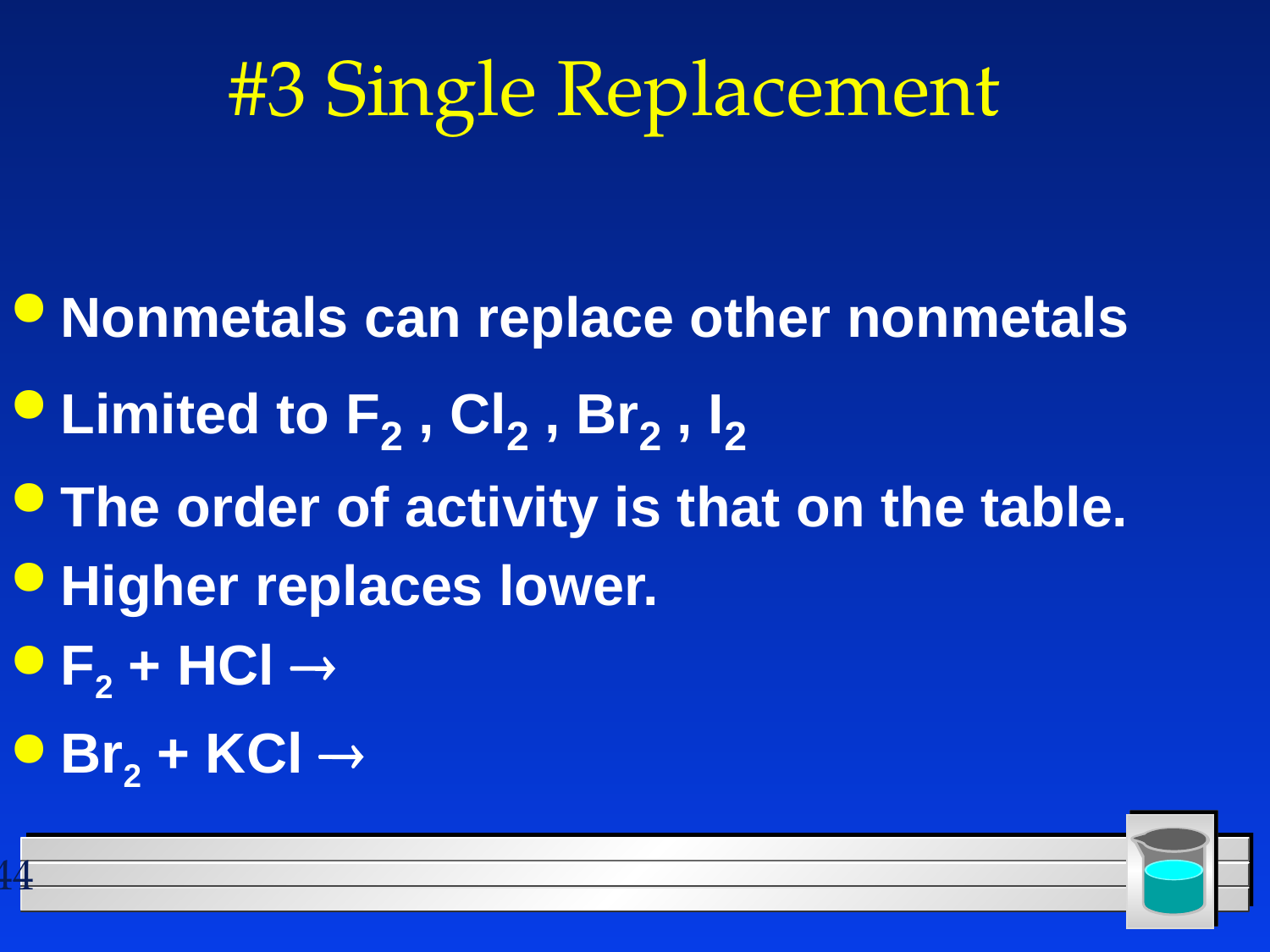

# #3 Single Replacement

Nonmetals can replace other nonmetals
Limited to F2 , Cl2 , Br2 , I2
The order of activity is that on the table.
Higher replaces lower.
F2 + HCl →
Br2 + KCl →